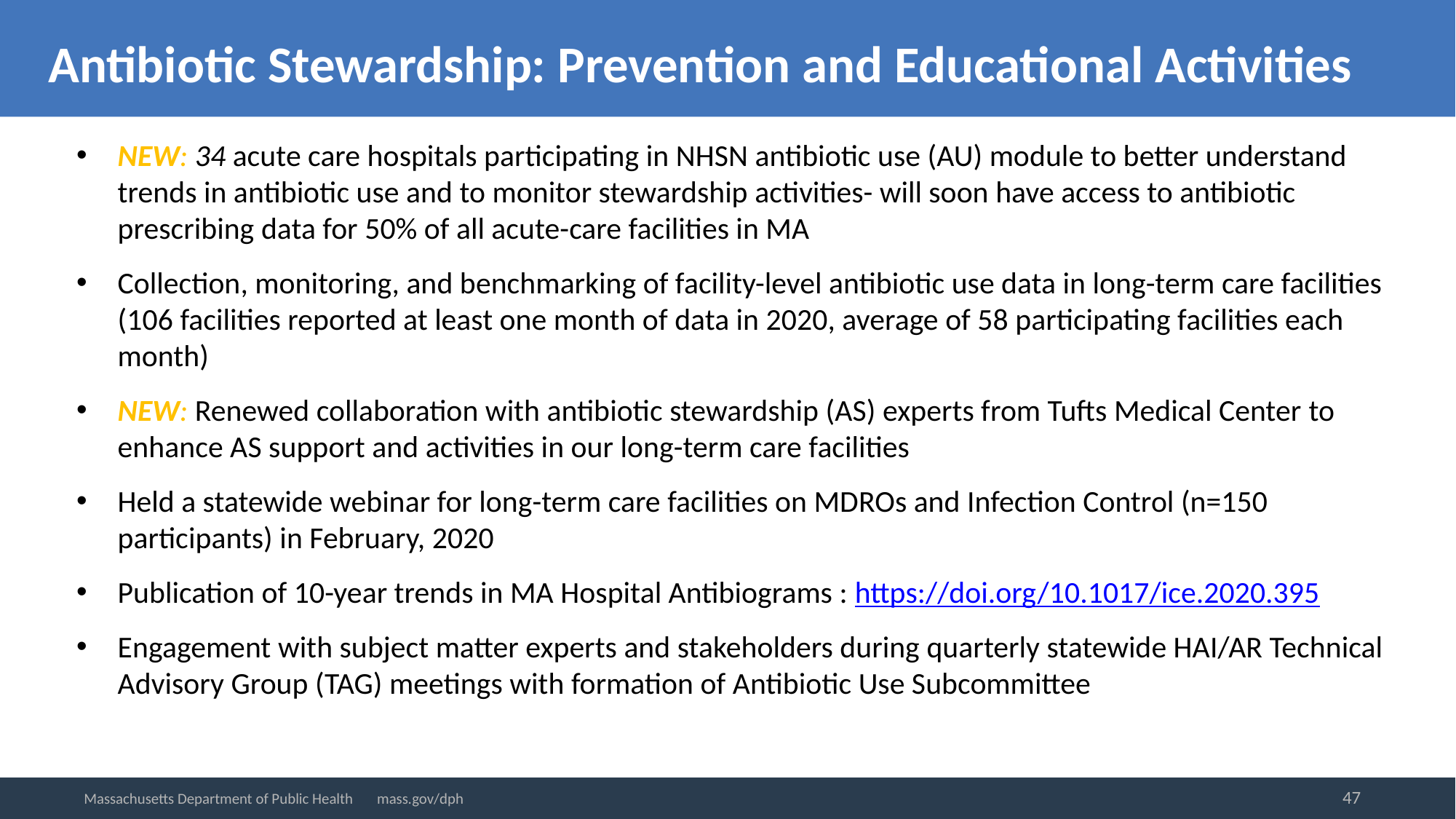

Antibiotic Stewardship: Prevention and Educational Activities
NEW: 34 acute care hospitals participating in NHSN antibiotic use (AU) module to better understand
trends in antibiotic use and to monitor stewardship activities- will soon have access to antibiotic prescribing data for 50% of all acute-care facilities in MA
Collection, monitoring, and benchmarking of facility-level antibiotic use data in long-term care facilities (106 facilities reported at least one month of data in 2020, average of 58 participating facilities each month)
NEW: Renewed collaboration with antibiotic stewardship (AS) experts from Tufts Medical Center to enhance AS support and activities in our long-term care facilities
Held a statewide webinar for long-term care facilities on MDROs and Infection Control (n=150 participants) in February, 2020
Publication of 10-year trends in MA Hospital Antibiograms : https://doi.org/10.1017/ice.2020.395
Engagement with subject matter experts and stakeholders during quarterly statewide HAI/AR Technical Advisory Group (TAG) meetings with formation of Antibiotic Use Subcommittee
47
Massachusetts Department of Public Health       mass.gov/dph